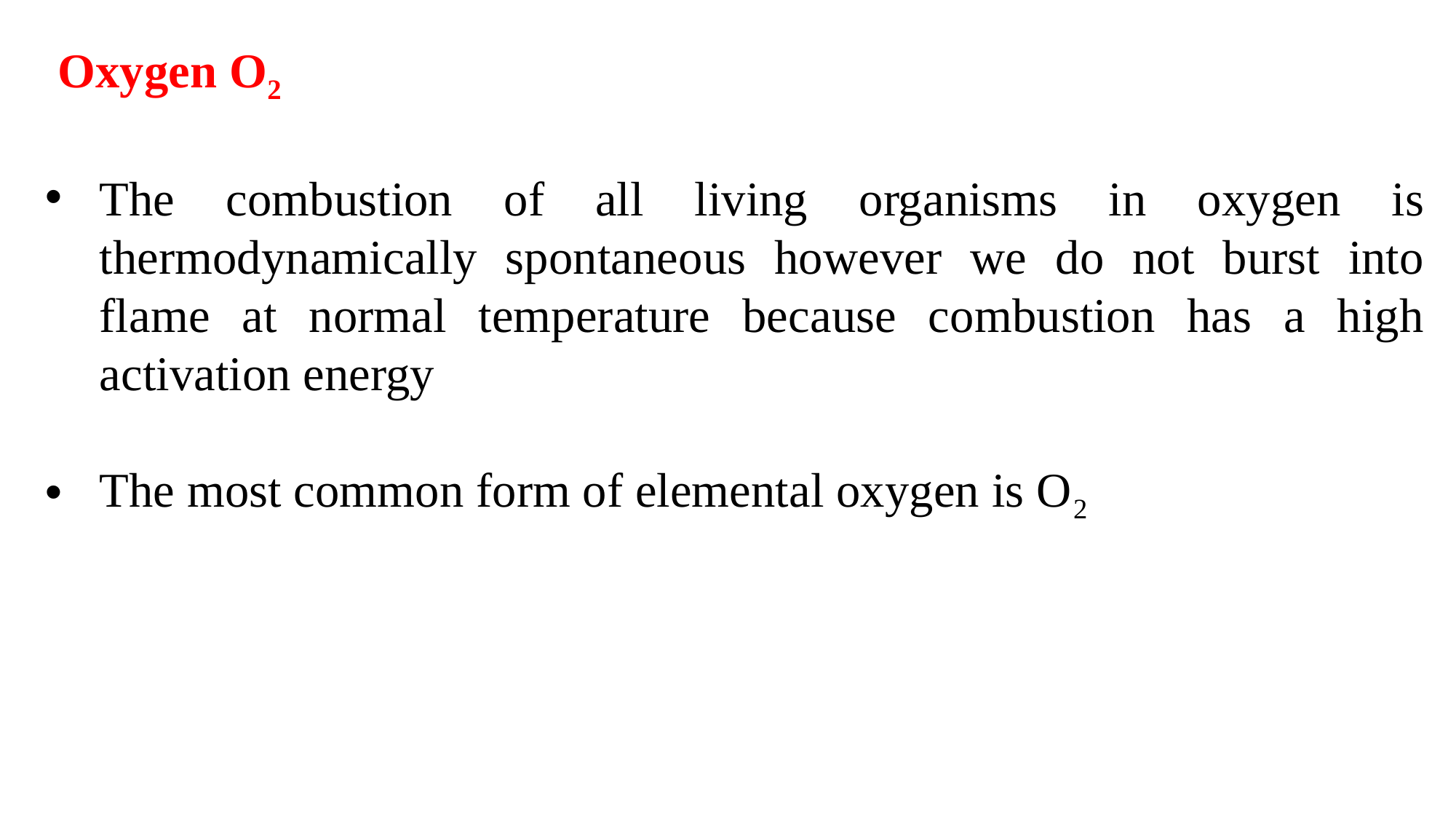

Oxygen O2
The combustion of all living organisms in oxygen is thermodynamically spontaneous however we do not burst into flame at normal temperature because combustion has a high activation energy

The most common form of elemental oxygen is O2